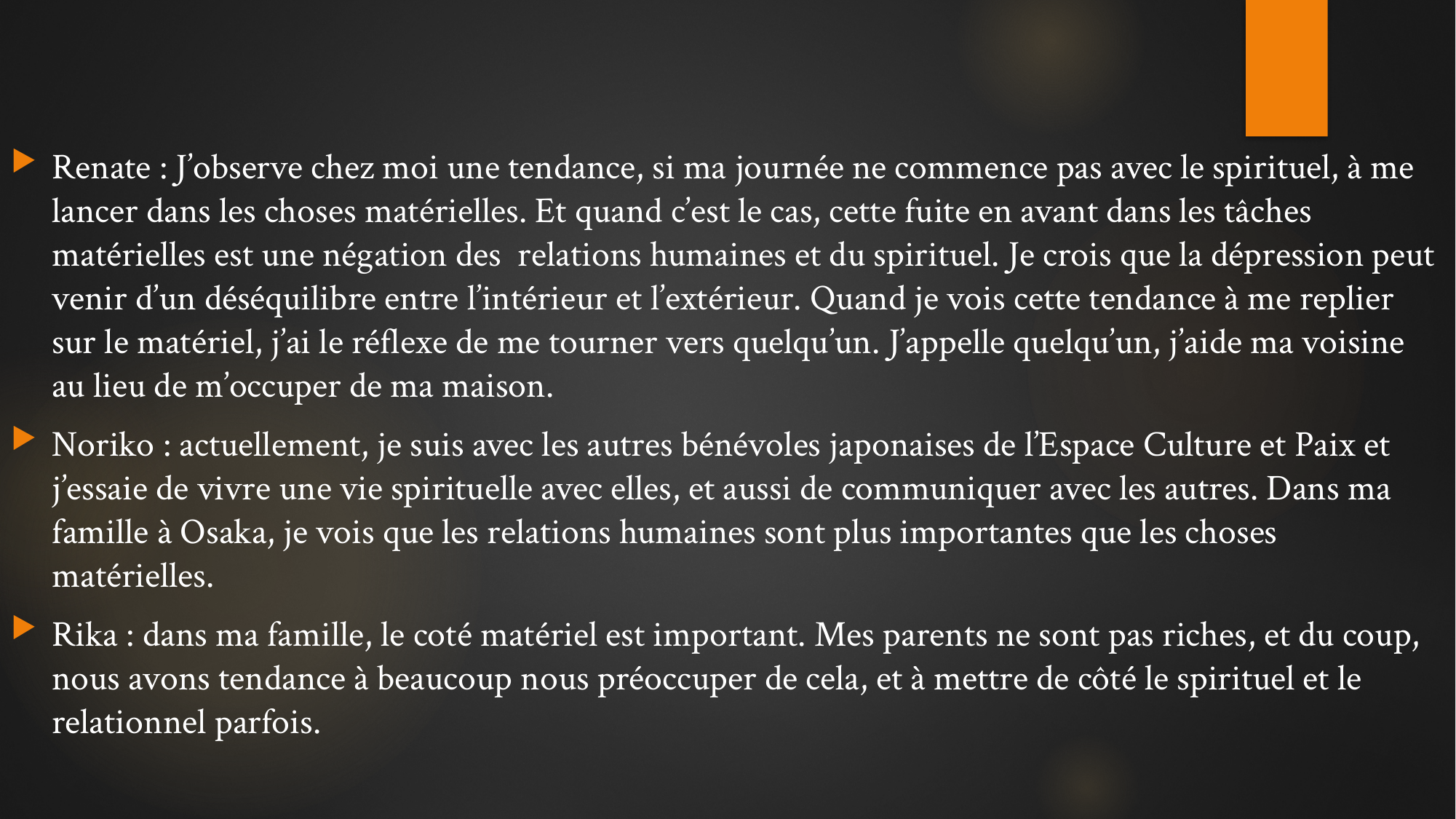

Renate : J’observe chez moi une tendance, si ma journée ne commence pas avec le spirituel, à me lancer dans les choses matérielles. Et quand c’est le cas, cette fuite en avant dans les tâches matérielles est une négation des  relations humaines et du spirituel. Je crois que la dépression peut venir d’un déséquilibre entre l’intérieur et l’extérieur. Quand je vois cette tendance à me replier sur le matériel, j’ai le réflexe de me tourner vers quelqu’un. J’appelle quelqu’un, j’aide ma voisine au lieu de m’occuper de ma maison.
Noriko : actuellement, je suis avec les autres bénévoles japonaises de l’Espace Culture et Paix et j’essaie de vivre une vie spirituelle avec elles, et aussi de communiquer avec les autres. Dans ma famille à Osaka, je vois que les relations humaines sont plus importantes que les choses matérielles.
Rika : dans ma famille, le coté matériel est important. Mes parents ne sont pas riches, et du coup, nous avons tendance à beaucoup nous préoccuper de cela, et à mettre de côté le spirituel et le relationnel parfois.